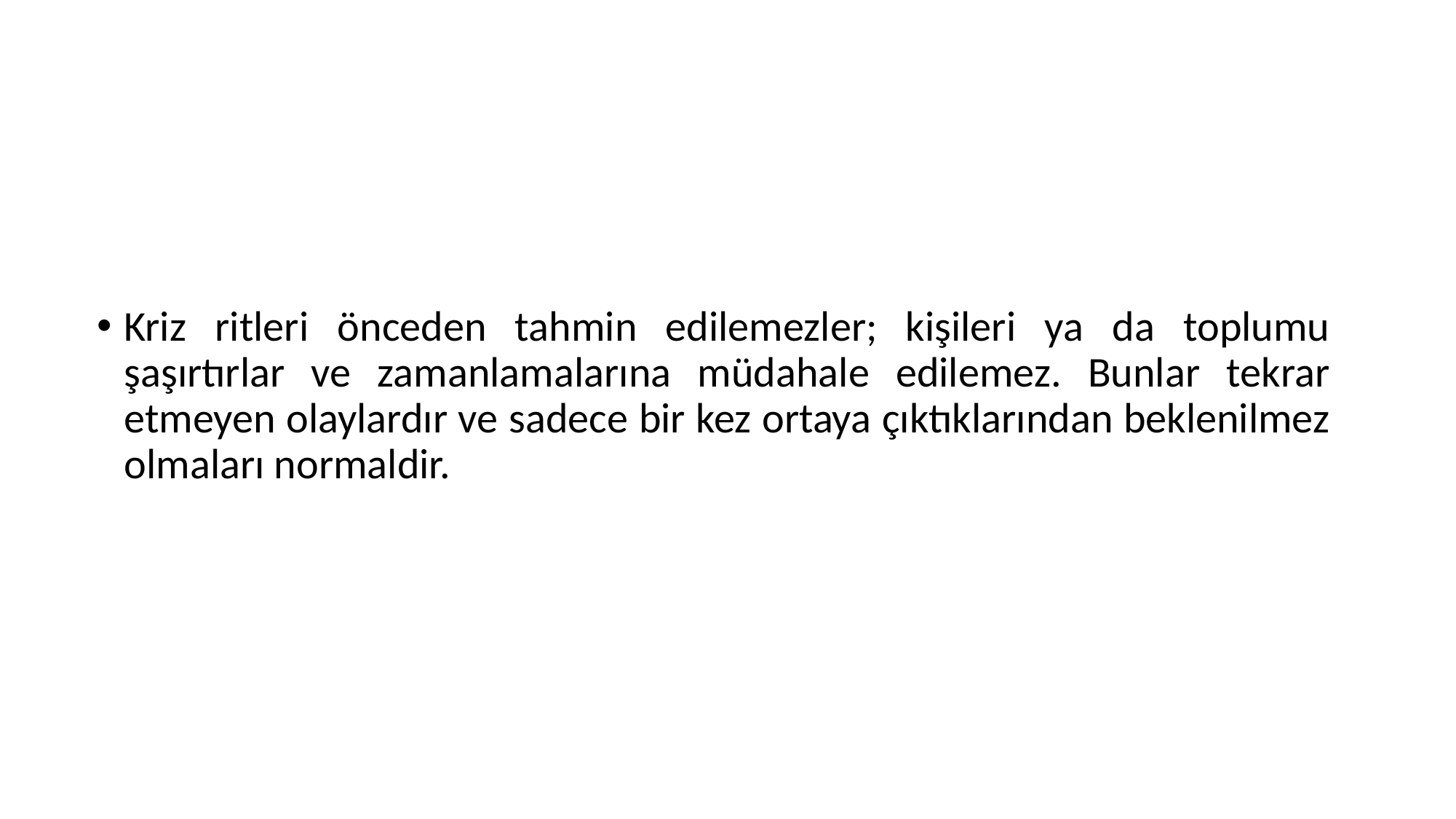

#
Kriz ritleri önceden tahmin edilemezler; kişileri ya da toplumu şaşırtırlar ve zamanlamalarına müdahale edilemez. Bunlar tekrar etmeyen olaylardır ve sadece bir kez ortaya çıktıklarından beklenilmez olmaları normaldir.